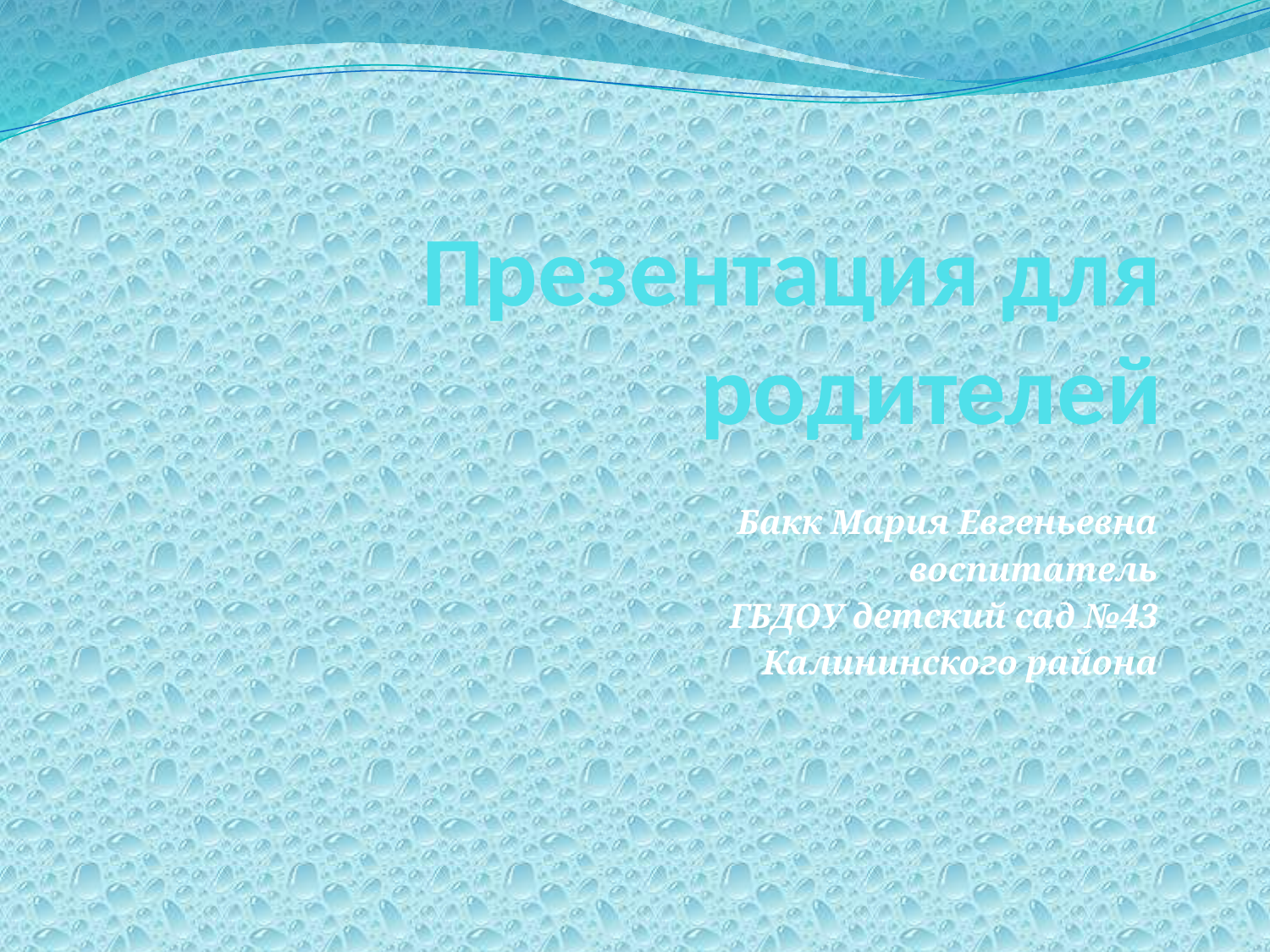

# Презентация для родителей

Бакк Мария Евгеньевна
воспитатель
ГБДОУ детский сад №43
Калининского района